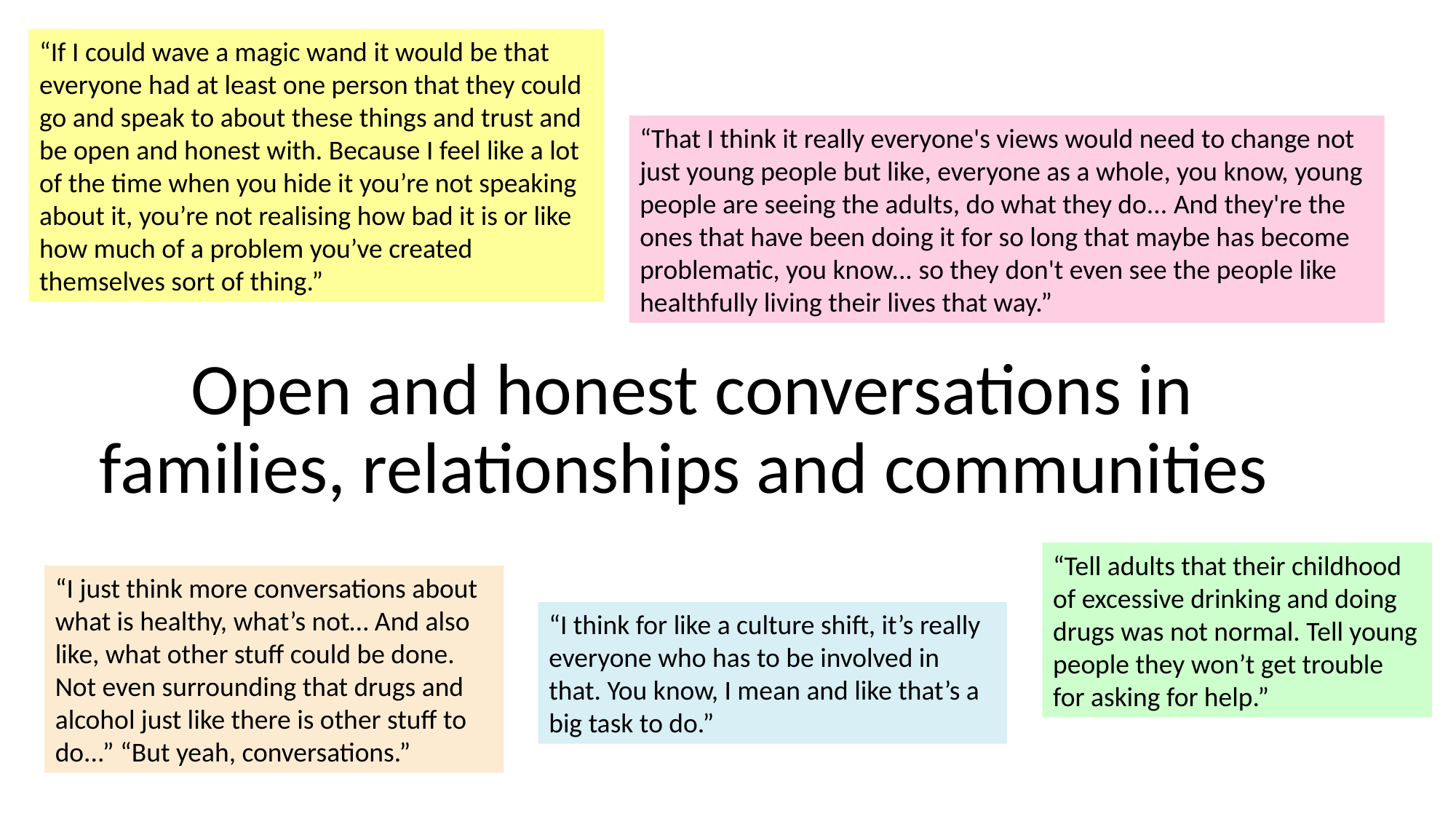

“If I could wave a magic wand it would be that everyone had at least one person that they could go and speak to about these things and trust and be open and honest with. Because I feel like a lot of the time when you hide it you’re not speaking about it, you’re not realising how bad it is or like how much of a problem you’ve created themselves sort of thing.”
“That I think it really everyone's views would need to change not just young people but like, everyone as a whole, you know, young people are seeing the adults, do what they do... And they're the ones that have been doing it for so long that maybe has become problematic, you know... so they don't even see the people like healthfully living their lives that way.”
Open and honest conversations in families, relationships and communities
“Tell adults that their childhood of excessive drinking and doing drugs was not normal. Tell young people they won’t get trouble for asking for help.”
“I just think more conversations about what is healthy, what’s not… And also like, what other stuff could be done. Not even surrounding that drugs and alcohol just like there is other stuff to do...” “But yeah, conversations.”
“I think for like a culture shift, it’s really everyone who has to be involved in that. You know, I mean and like that’s a big task to do.”